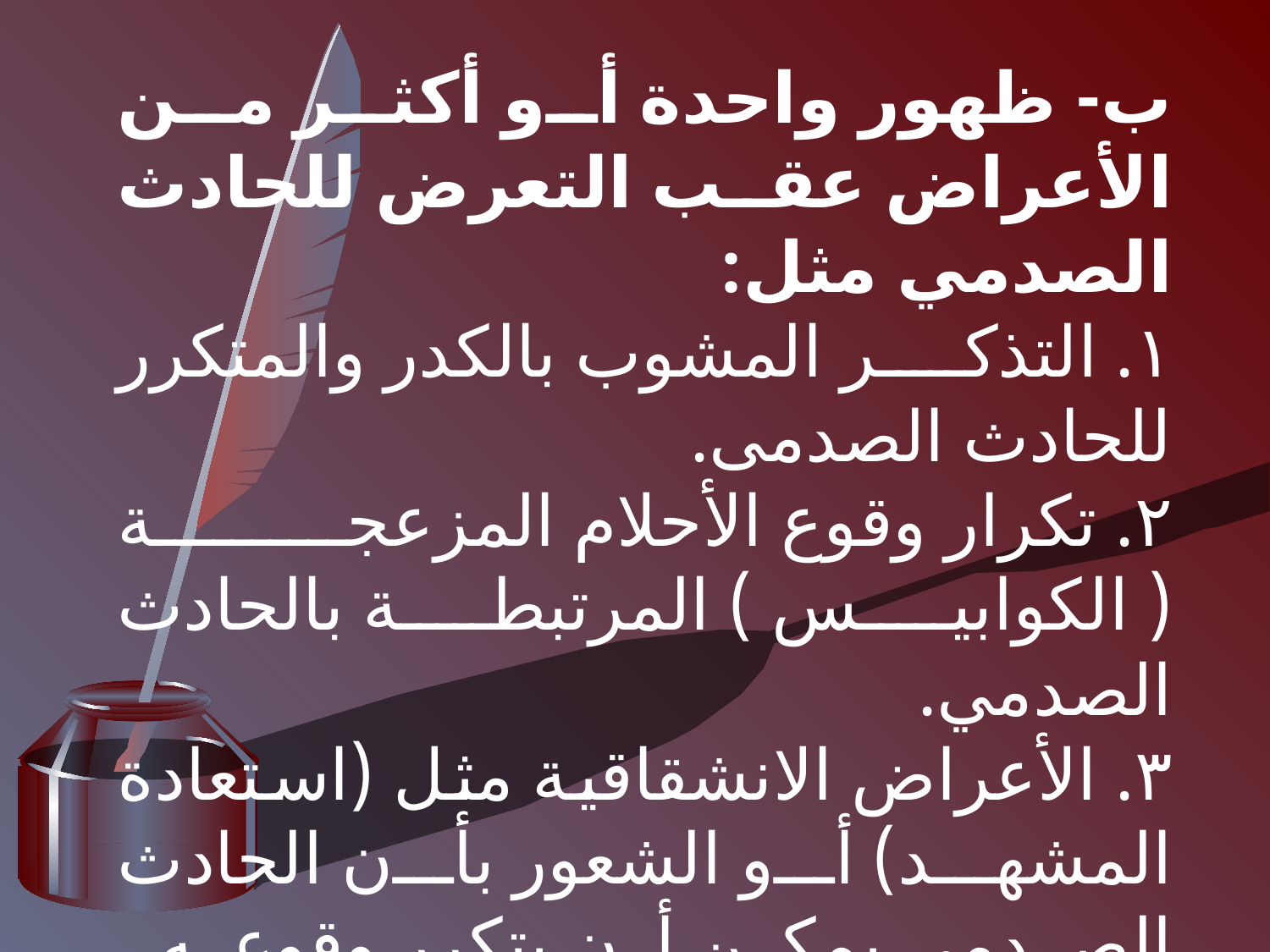

ب- ظهور واحدة أو أكثر من الأعراض عقب التعرض للحادث الصدمي مثل:
١. التذكر المشوب بالكدر والمتكرر للحادث الصدمی.
٢. تكرار وقوع الأحلام المزعجة ( الكوابيس ) المرتبطة بالحادث الصدمي.
٣. الأعراض الانشقاقية مثل (استعادة المشهد) أو الشعور بأن الحادث الصدمي يمكن أن يتكرر وقوعه ، ويستمر ذلك بشكل واضح لدرجة تخرج الشخص عن الوعي بالمحيطين به.